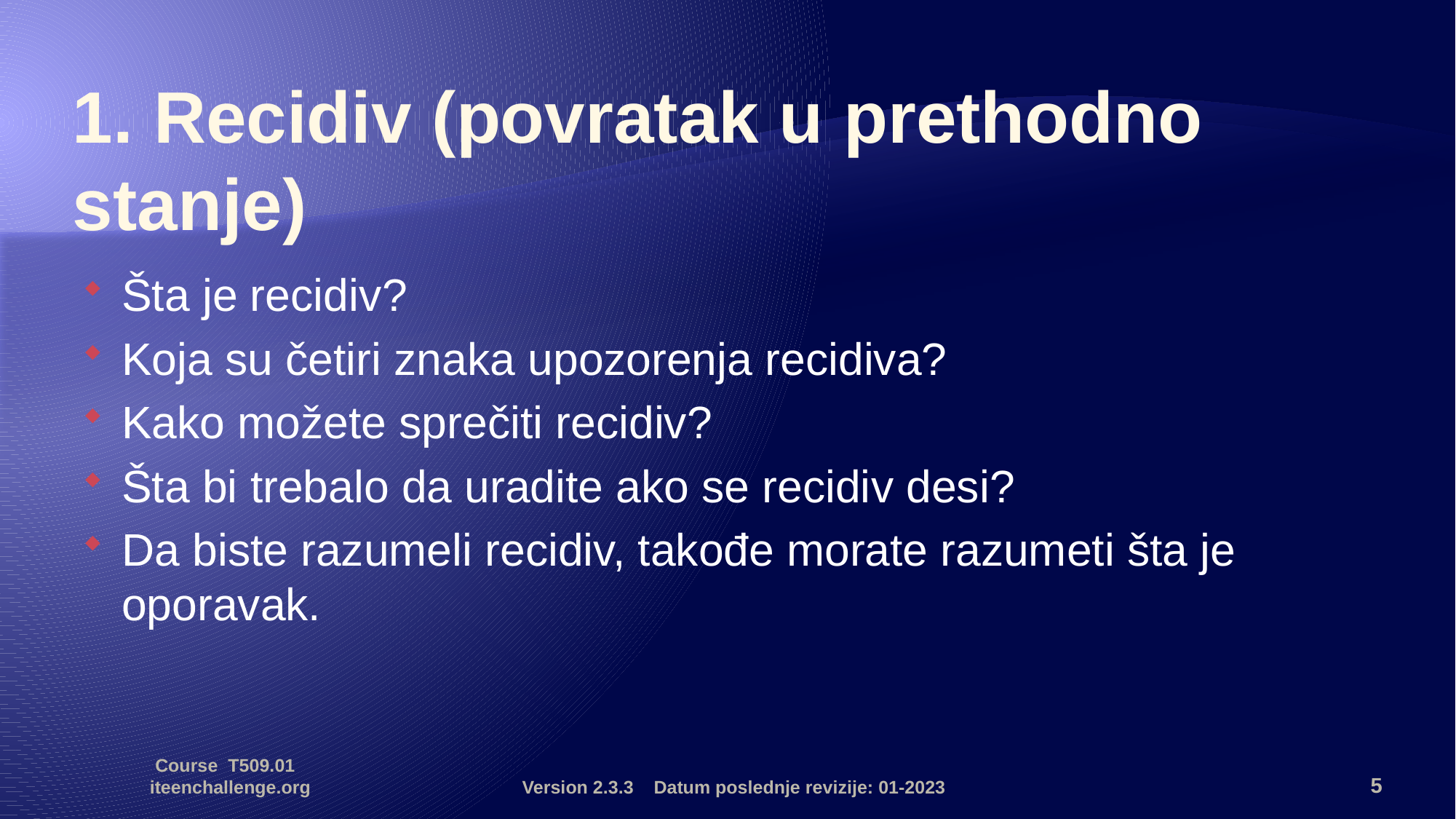

# 1. Recidiv (povratak u prethodno stanje)
Šta je recidiv?
Koja su četiri znaka upozorenja recidiva?
Kako možete sprečiti recidiv?
Šta bi trebalo da uradite ako se recidiv desi?
Da biste razumeli recidiv, takođe morate razumeti šta je oporavak.
Course  T509.01   iteenchallenge.org
Version 2.3.3    Datum poslednje revizije: 01-2023
5